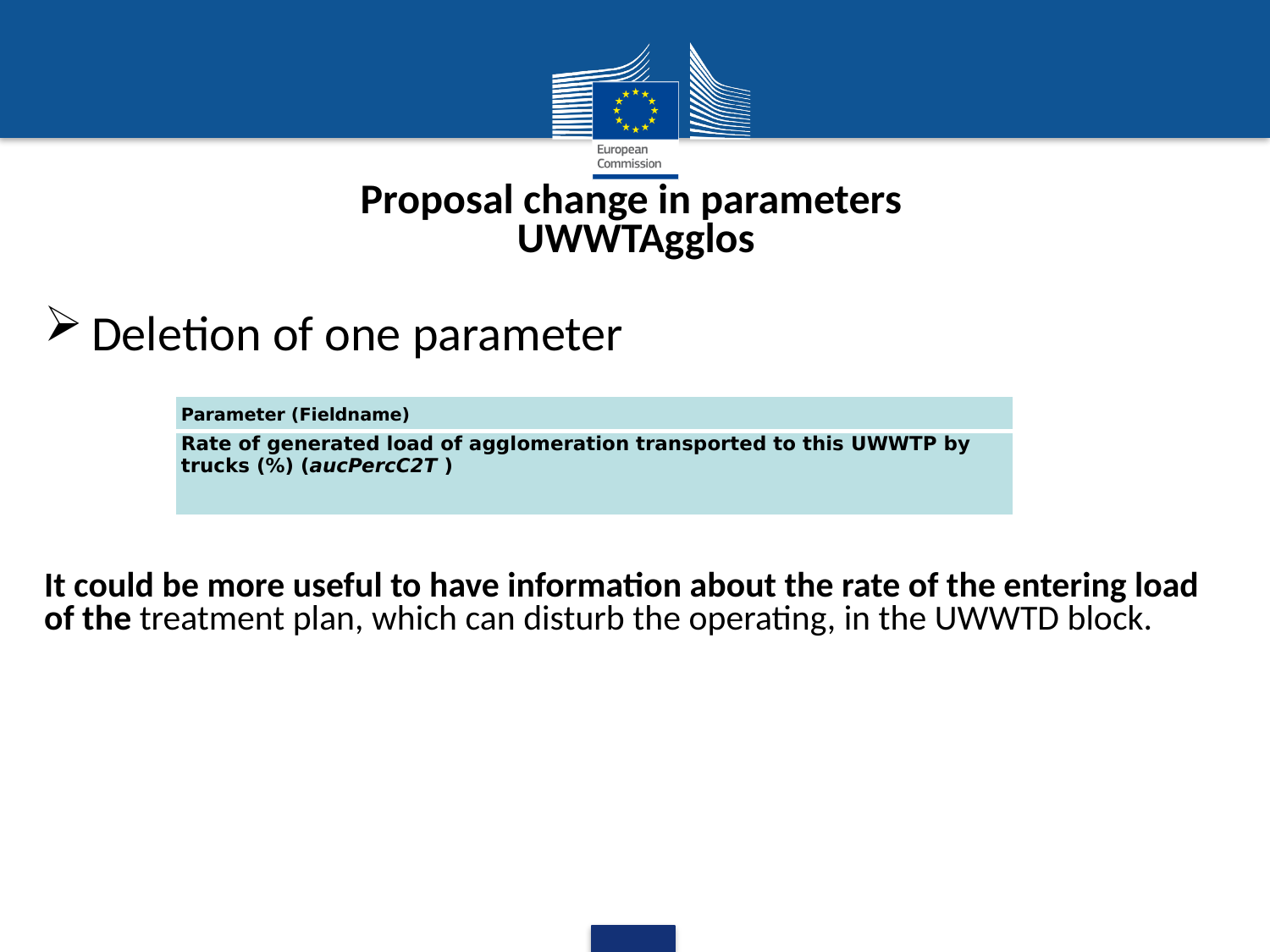

Proposal change in parameters
UWWTAgglos

Deletion of one parameter

It could be more useful to have information about the rate of the entering load of the treatment plan, which can disturb the operating, in the UWWTD block.

| Parameter (Fieldname) |
| --- |
| Rate of generated load of agglomeration transported to this UWWTP by trucks (%) (aucPercC2T ) |